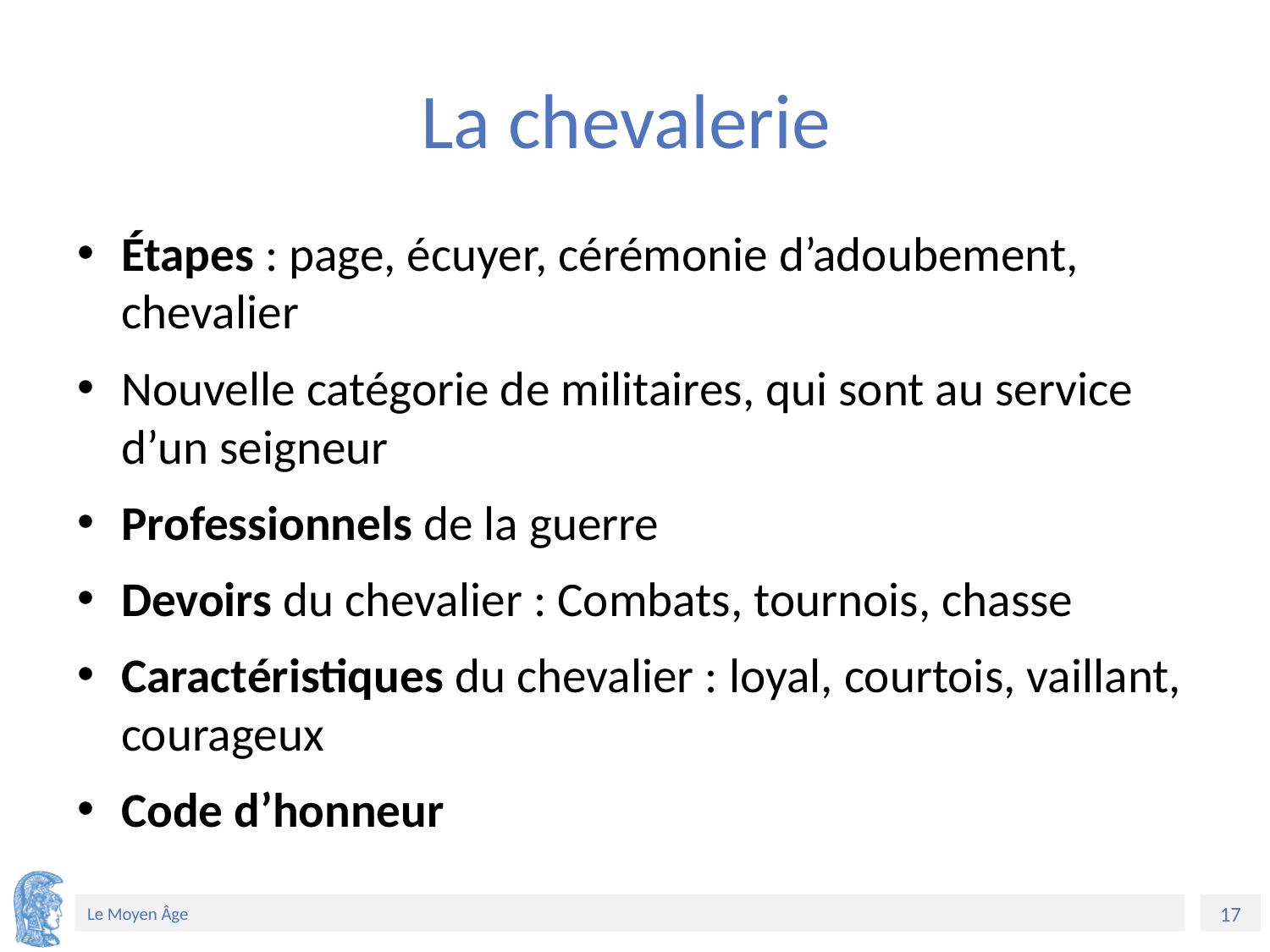

# La chevalerie
Étapes : page, écuyer, cérémonie d’adoubement, chevalier
Nouvelle catégorie de militaires, qui sont au service d’un seigneur
Professionnels de la guerre
Devoirs du chevalier : Combats, tournois, chasse
Caractéristiques du chevalier : loyal, courtois, vaillant, courageux
Code d’honneur